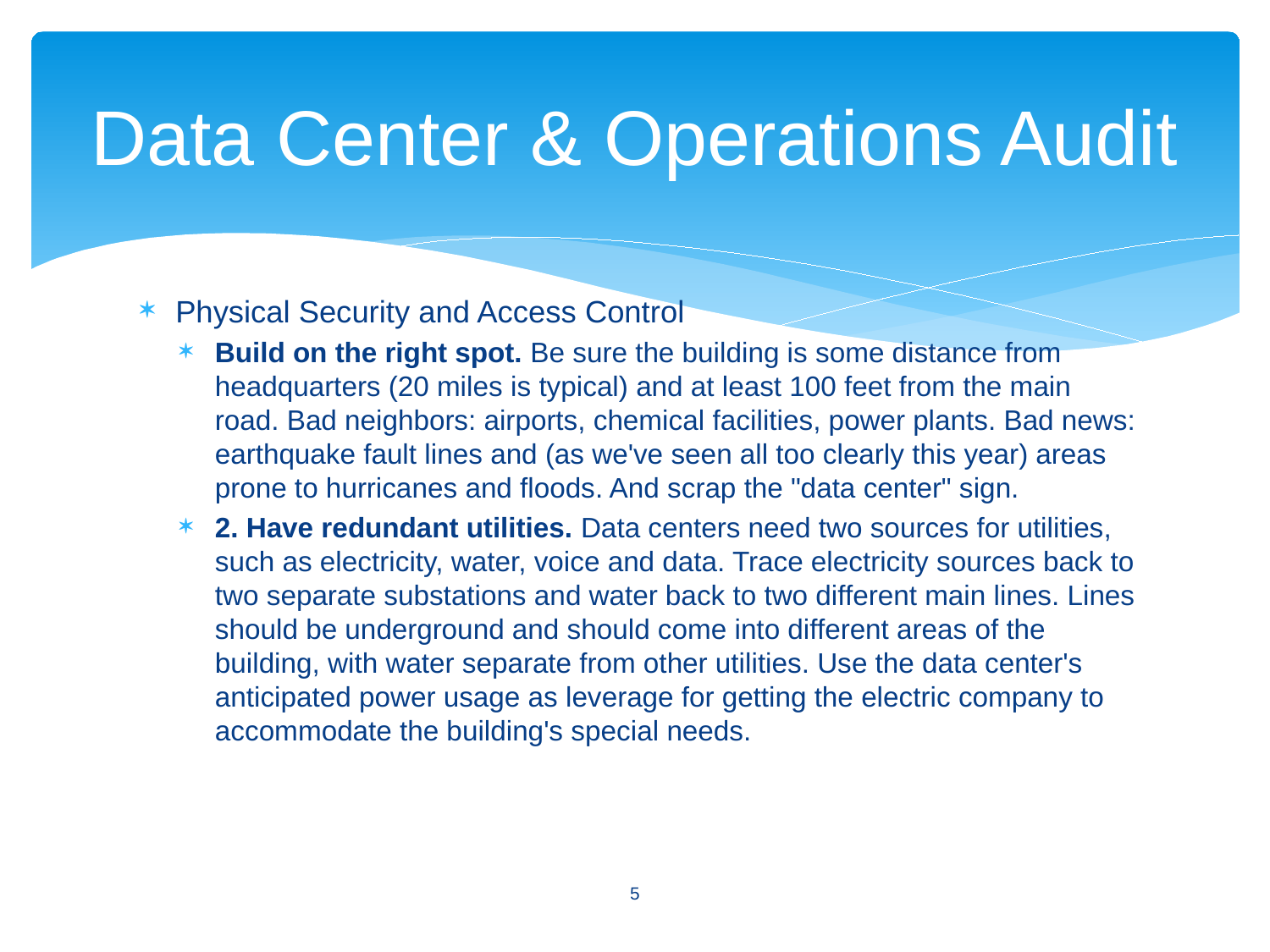

# Data Center & Operations Audit
Physical Security and Access Control
Build on the right spot. Be sure the building is some distance from headquarters (20 miles is typical) and at least 100 feet from the main road. Bad neighbors: airports, chemical facilities, power plants. Bad news: earthquake fault lines and (as we've seen all too clearly this year) areas prone to hurricanes and floods. And scrap the "data center" sign.
2. Have redundant utilities. Data centers need two sources for utilities, such as electricity, water, voice and data. Trace electricity sources back to two separate substations and water back to two different main lines. Lines should be underground and should come into different areas of the building, with water separate from other utilities. Use the data center's anticipated power usage as leverage for getting the electric company to accommodate the building's special needs.

5